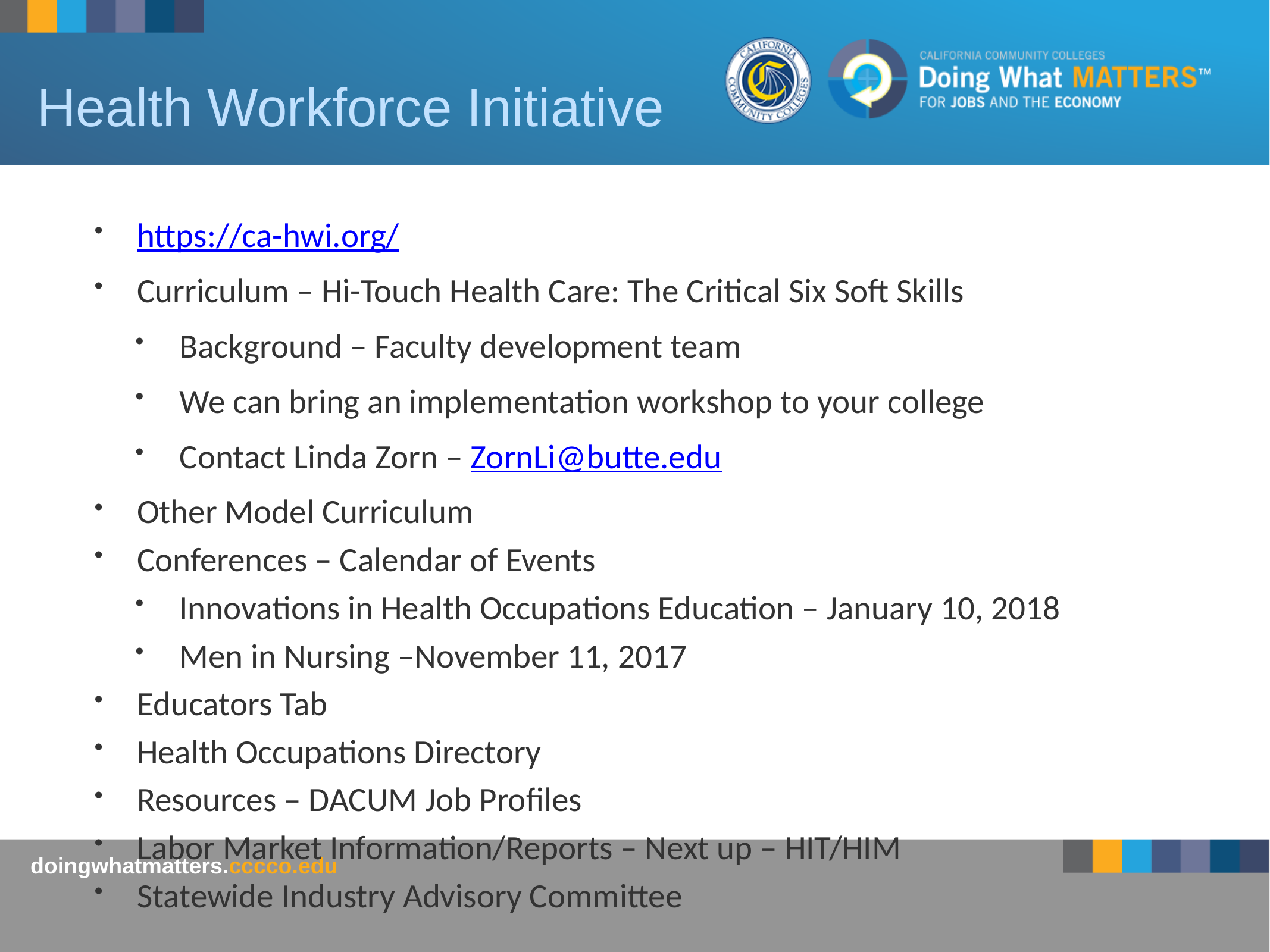

Health Workforce Initiative
https://ca-hwi.org/
Curriculum – Hi-Touch Health Care: The Critical Six Soft Skills
Background – Faculty development team
We can bring an implementation workshop to your college
Contact Linda Zorn – ZornLi@butte.edu
Other Model Curriculum
Conferences – Calendar of Events
Innovations in Health Occupations Education – January 10, 2018
Men in Nursing –November 11, 2017
Educators Tab
Health Occupations Directory
Resources – DACUM Job Profiles
Labor Market Information/Reports – Next up – HIT/HIM
Statewide Industry Advisory Committee